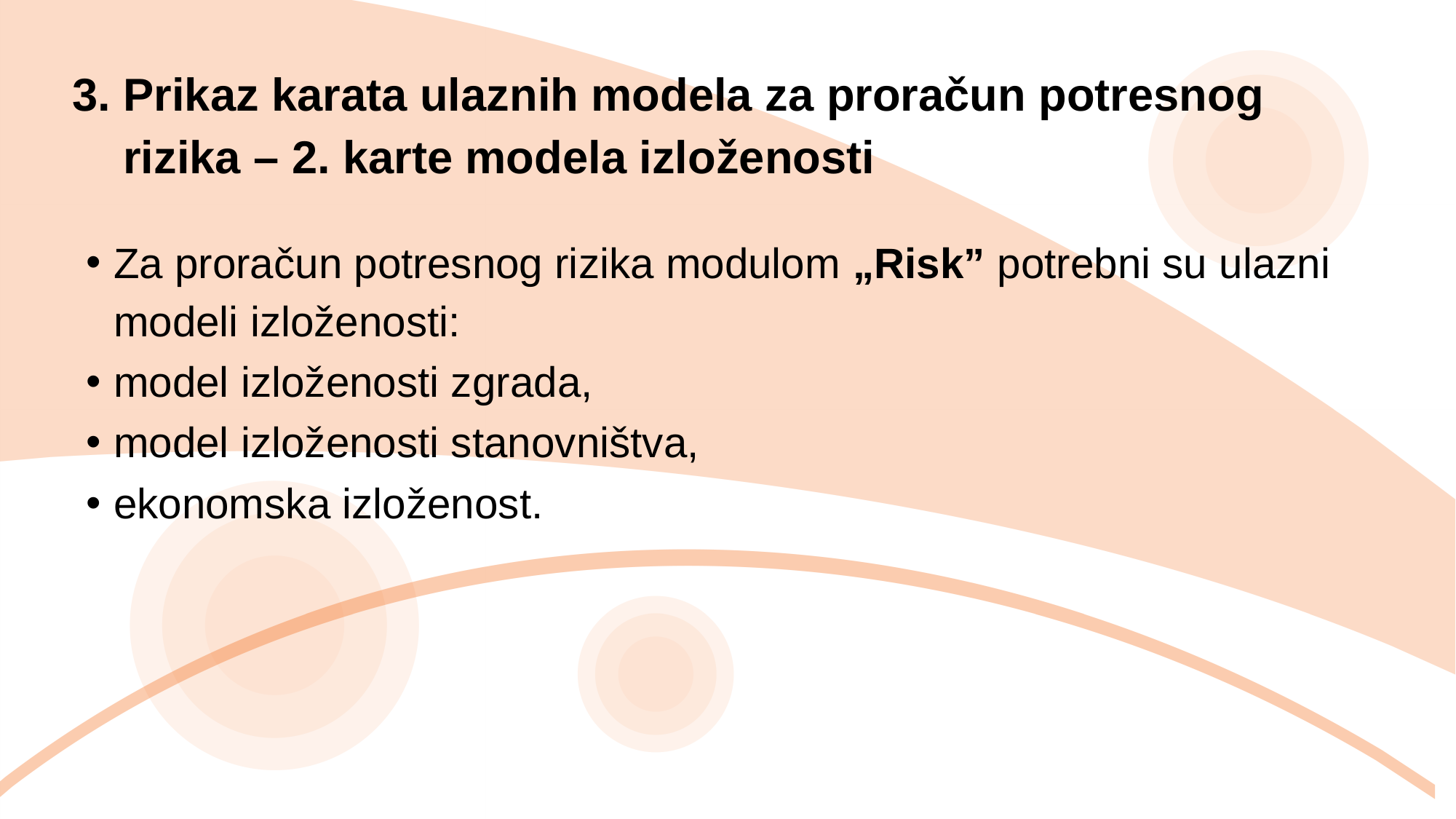

3. Prikaz karata ulaznih modela za proračun potresnog
    rizika – 2. karte modela izloženosti
Za proračun potresnog rizika modulom „Risk” potrebni su ulazni modeli izloženosti:
model izloženosti zgrada,
model izloženosti stanovništva,
ekonomska izloženost.